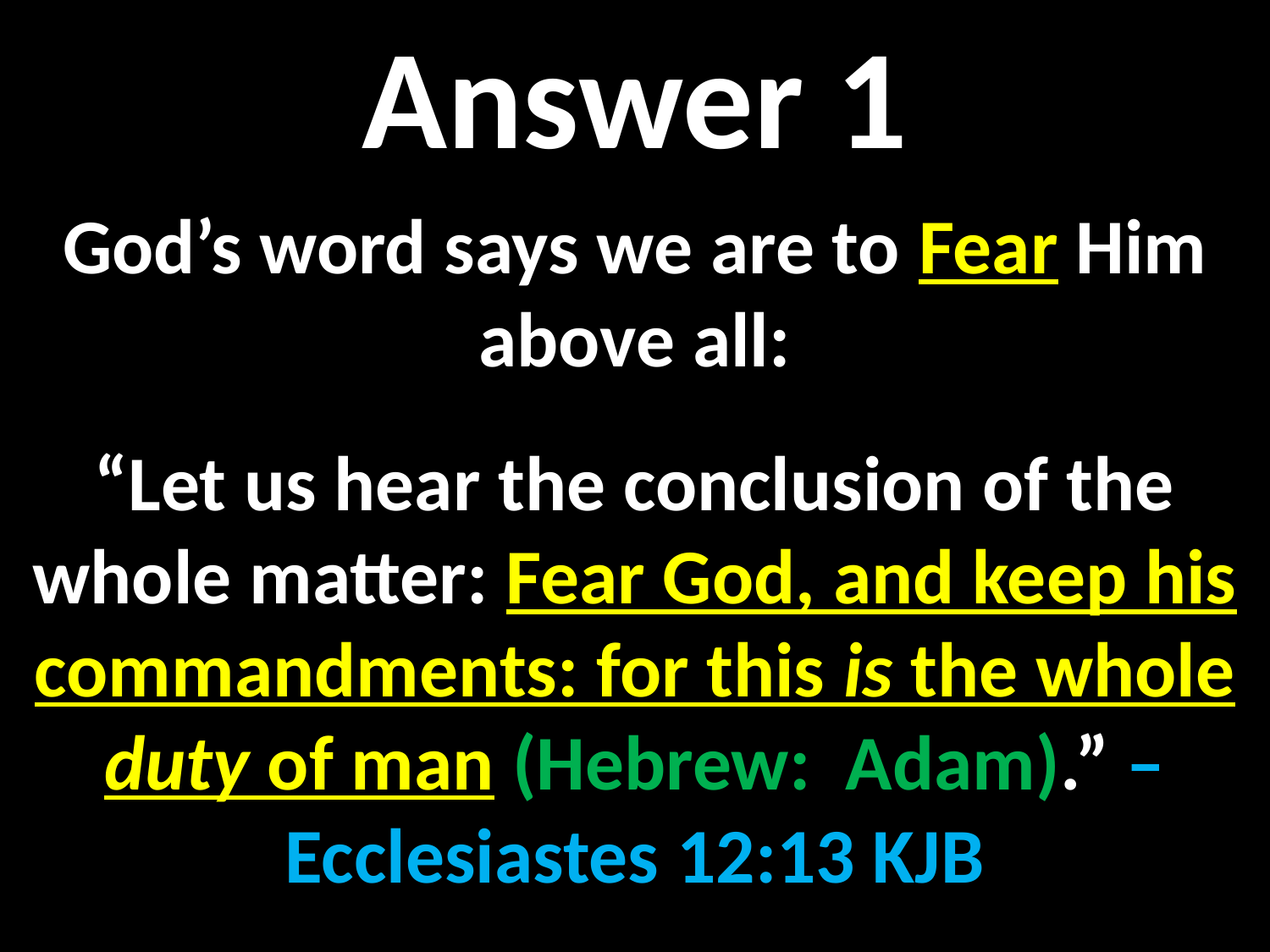

Answer 1
God’s word says we are to Fear Him above all:

“Let us hear the conclusion of the whole matter: Fear God, and keep his commandments: for this is the whole duty of man (Hebrew:  Adam).” – Ecclesiastes 12:13 KJB